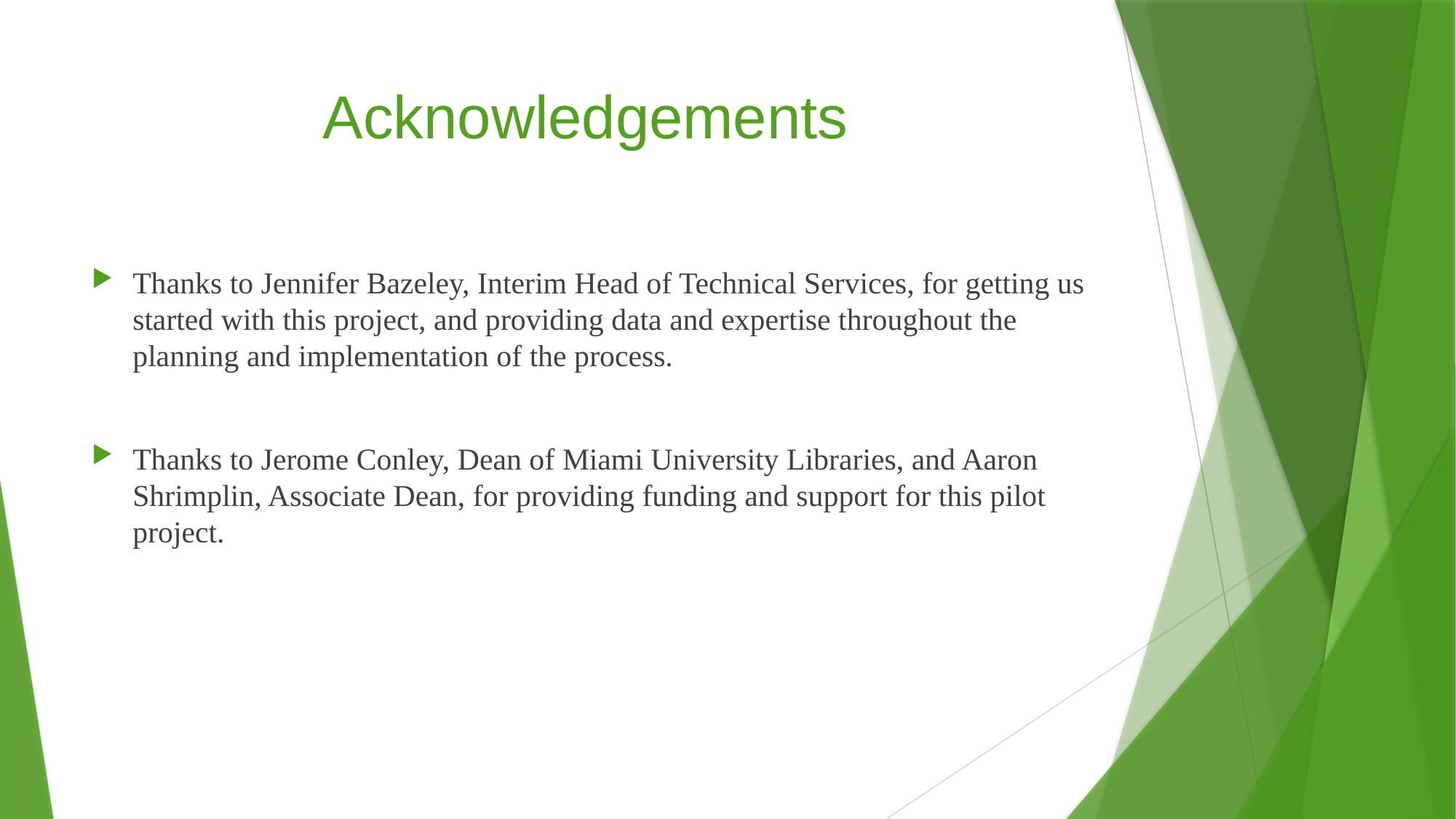

# Acknowledgements
Thanks to Jennifer Bazeley, Interim Head of Technical Services, for getting us started with this project, and providing data and expertise throughout the planning and implementation of the process.

Thanks to Jerome Conley, Dean of Miami University Libraries, and Aaron Shrimplin, Associate Dean, for providing funding and support for this pilot project.